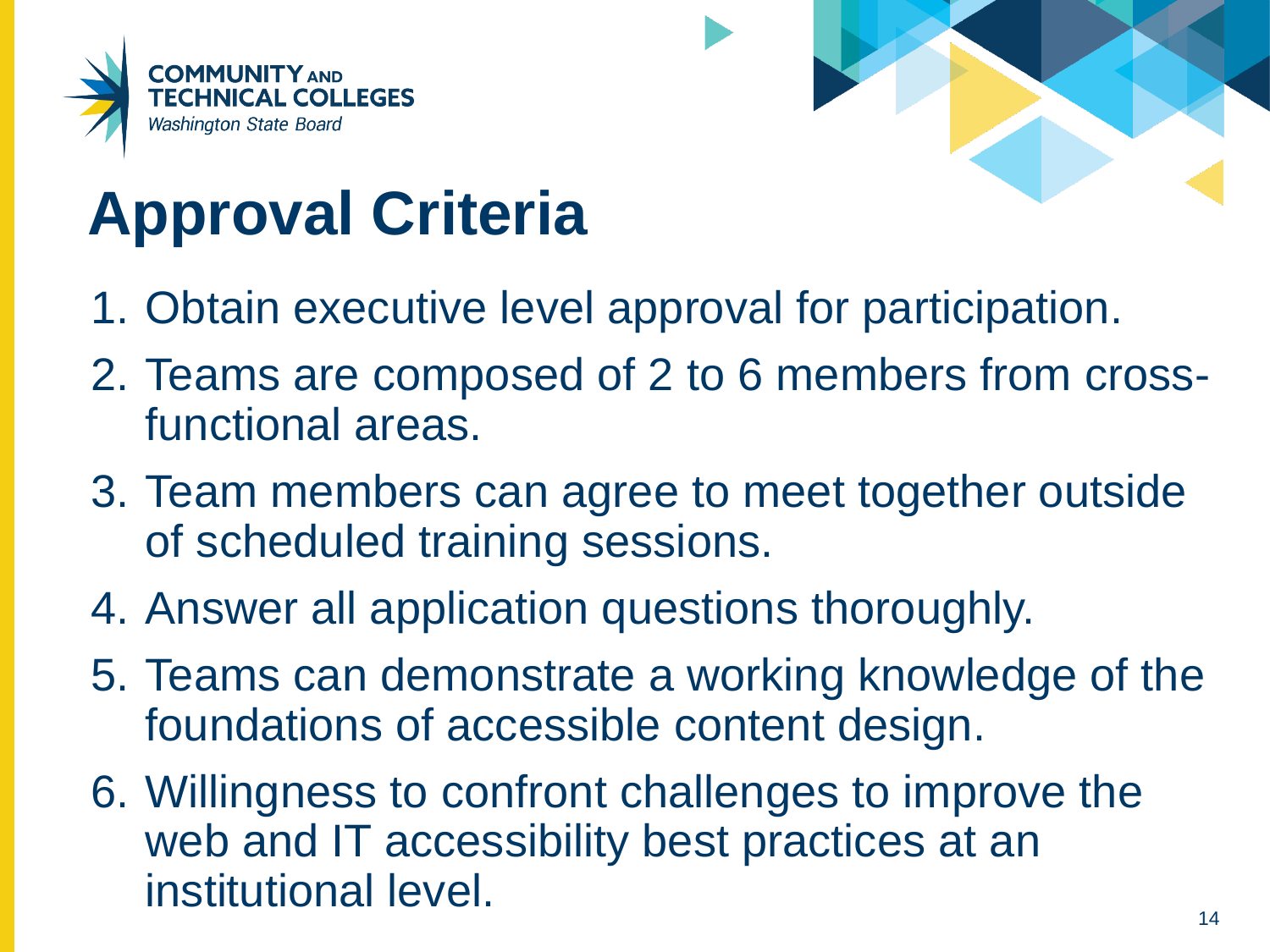

# Approval Criteria
Obtain executive level approval for participation.
Teams are composed of 2 to 6 members from cross-functional areas.
Team members can agree to meet together outside of scheduled training sessions.
Answer all application questions thoroughly.
Teams can demonstrate a working knowledge of the foundations of accessible content design.
Willingness to confront challenges to improve the web and IT accessibility best practices at an institutional level.
14